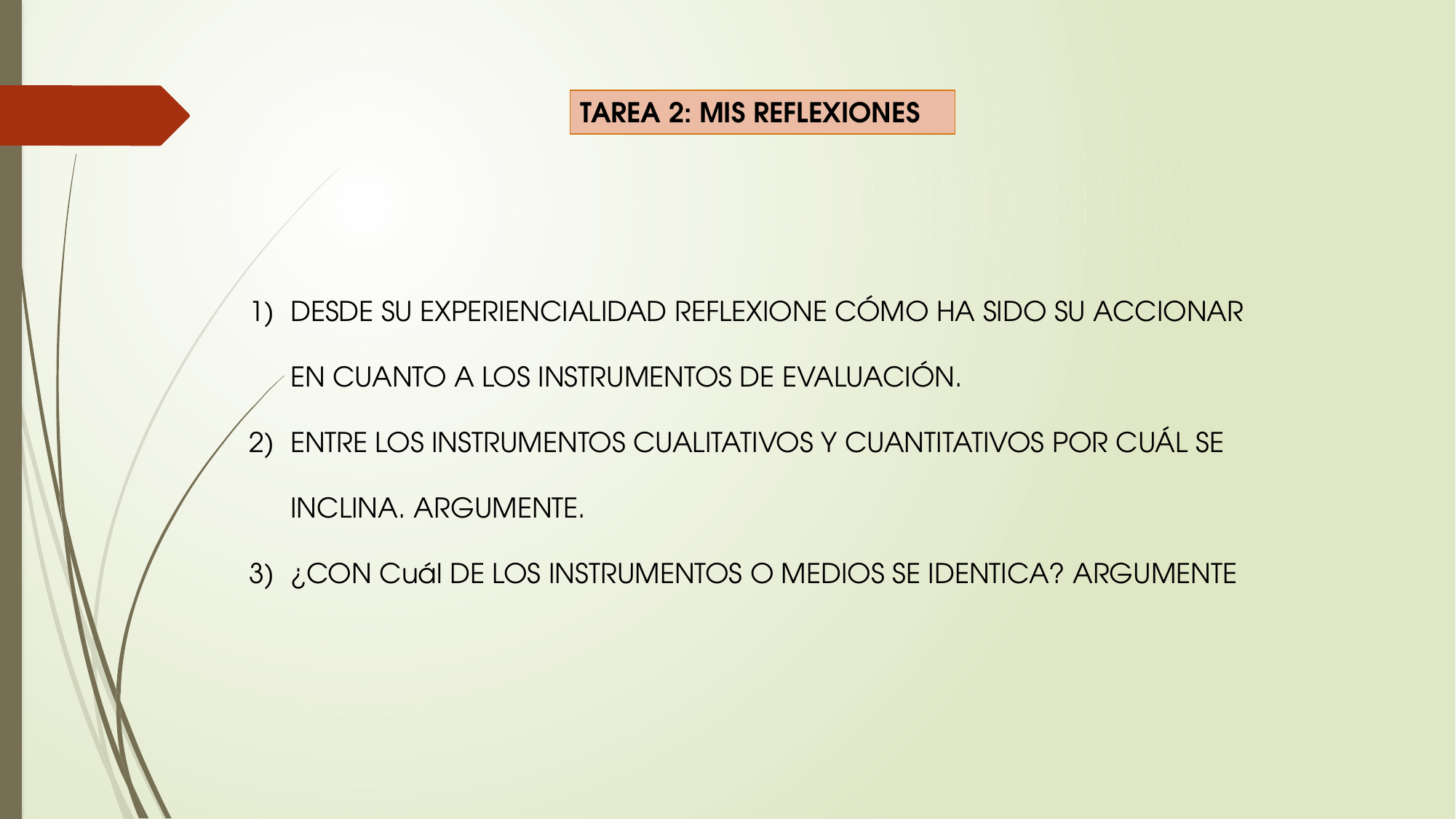

TAREA 2: MIS REFLEXIONES
DESDE SU EXPERIENCIALIDAD REFLEXIONE CÓMO HA SIDO SU ACCIONAR EN CUANTO A LOS INSTRUMENTOS DE EVALUACIÓN.
ENTRE LOS INSTRUMENTOS CUALITATIVOS Y CUANTITATIVOS POR CUÁL SE INCLINA. ARGUMENTE.
¿CON Cuál DE LOS INSTRUMENTOS O MEDIOS SE IDENTICA? ARGUMENTE